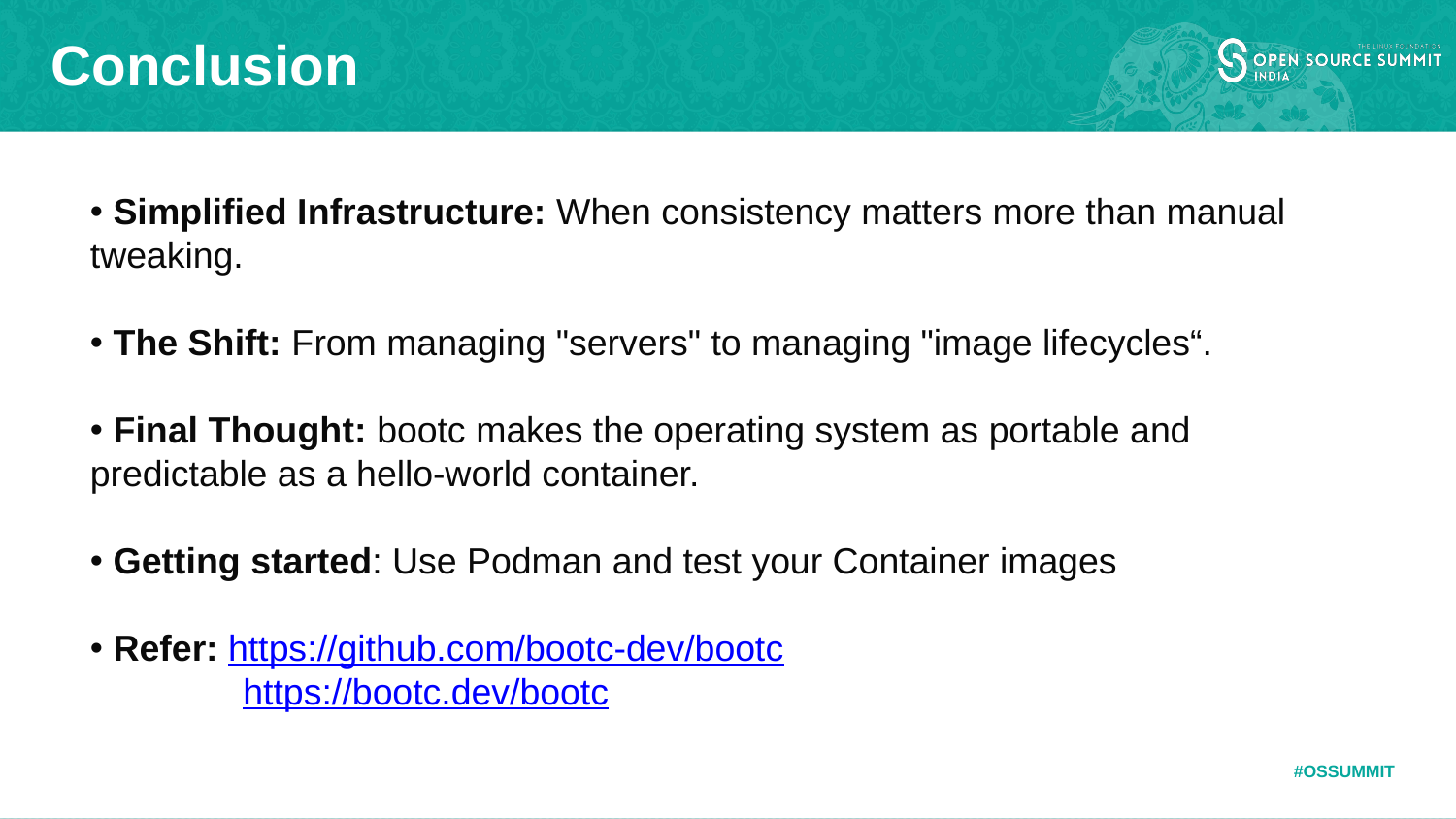

# Conclusion
 Simplified Infrastructure: When consistency matters more than manual tweaking.
 The Shift: From managing "servers" to managing "image lifecycles“.
 Final Thought: bootc makes the operating system as portable and predictable as a hello-world container.
 Getting started: Use Podman and test your Container images
 Refer: https://github.com/bootc-dev/bootc
               https://bootc.dev/bootc